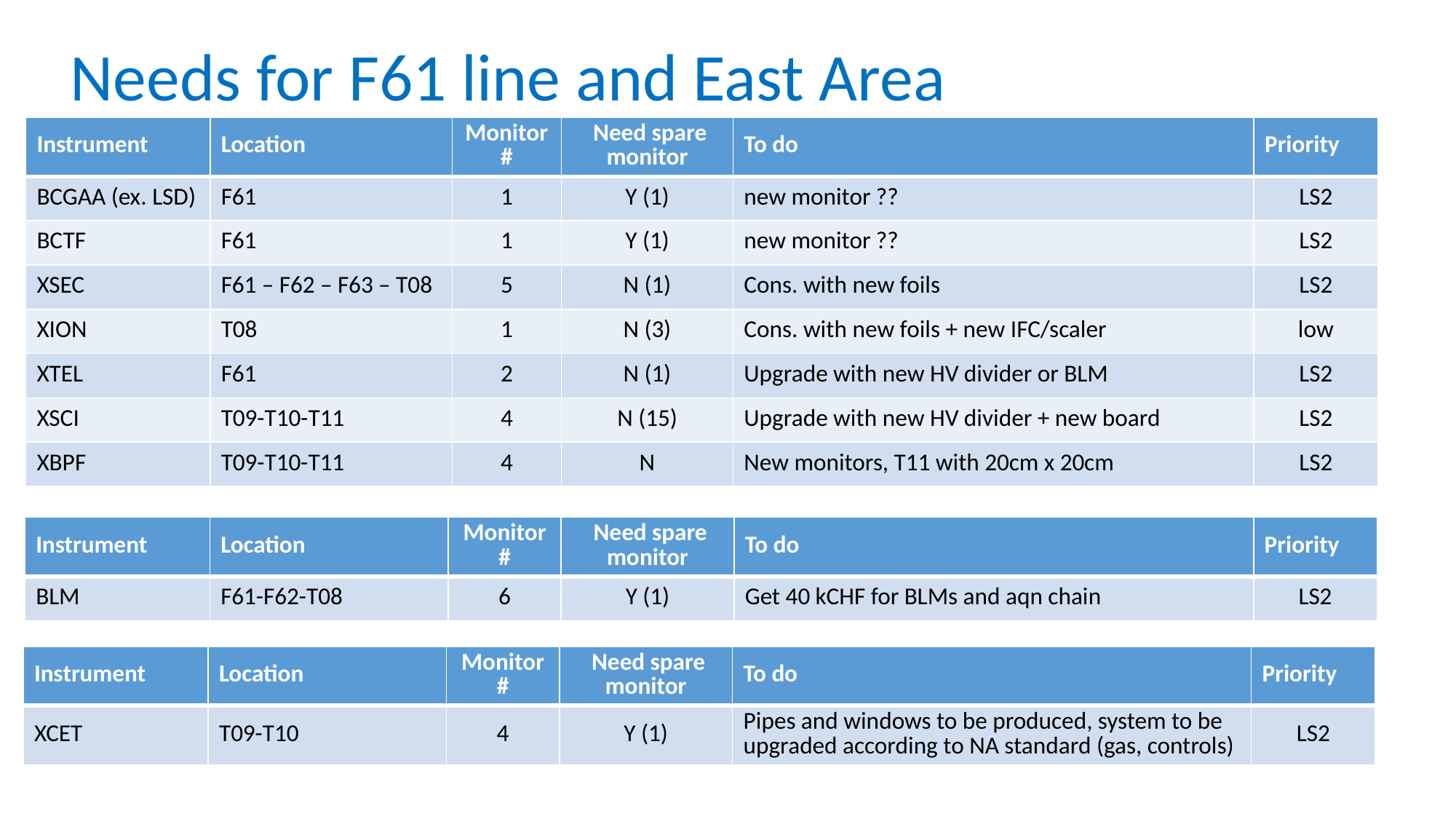

# Needs for F61 line and East Area
| Instrument | Location | Monitor# | Need spare monitor | To do | Priority |
| --- | --- | --- | --- | --- | --- |
| BCGAA (ex. LSD) | F61 | 1 | Y (1) | new monitor ?? | LS2 |
| BCTF | F61 | 1 | Y (1) | new monitor ?? | LS2 |
| XSEC | F61 – F62 – F63 – T08 | 5 | N (1) | Cons. with new foils | LS2 |
| XION | T08 | 1 | N (3) | Cons. with new foils + new IFC/scaler | low |
| XTEL | F61 | 2 | N (1) | Upgrade with new HV divider or BLM | LS2 |
| XSCI | T09-T10-T11 | 4 | N (15) | Upgrade with new HV divider + new board | LS2 |
| XBPF | T09-T10-T11 | 4 | N | New monitors, T11 with 20cm x 20cm | LS2 |
| Instrument | Location | Monitor# | Need spare monitor | To do | Priority |
| --- | --- | --- | --- | --- | --- |
| BLM | F61-F62-T08 | 6 | Y (1) | Get 40 kCHF for BLMs and aqn chain | LS2 |
| Instrument | Location | Monitor# | Need spare monitor | To do | Priority |
| --- | --- | --- | --- | --- | --- |
| XCET | T09-T10 | 4 | Y (1) | Pipes and windows to be produced, system to be upgraded according to NA standard (gas, controls) | LS2 |